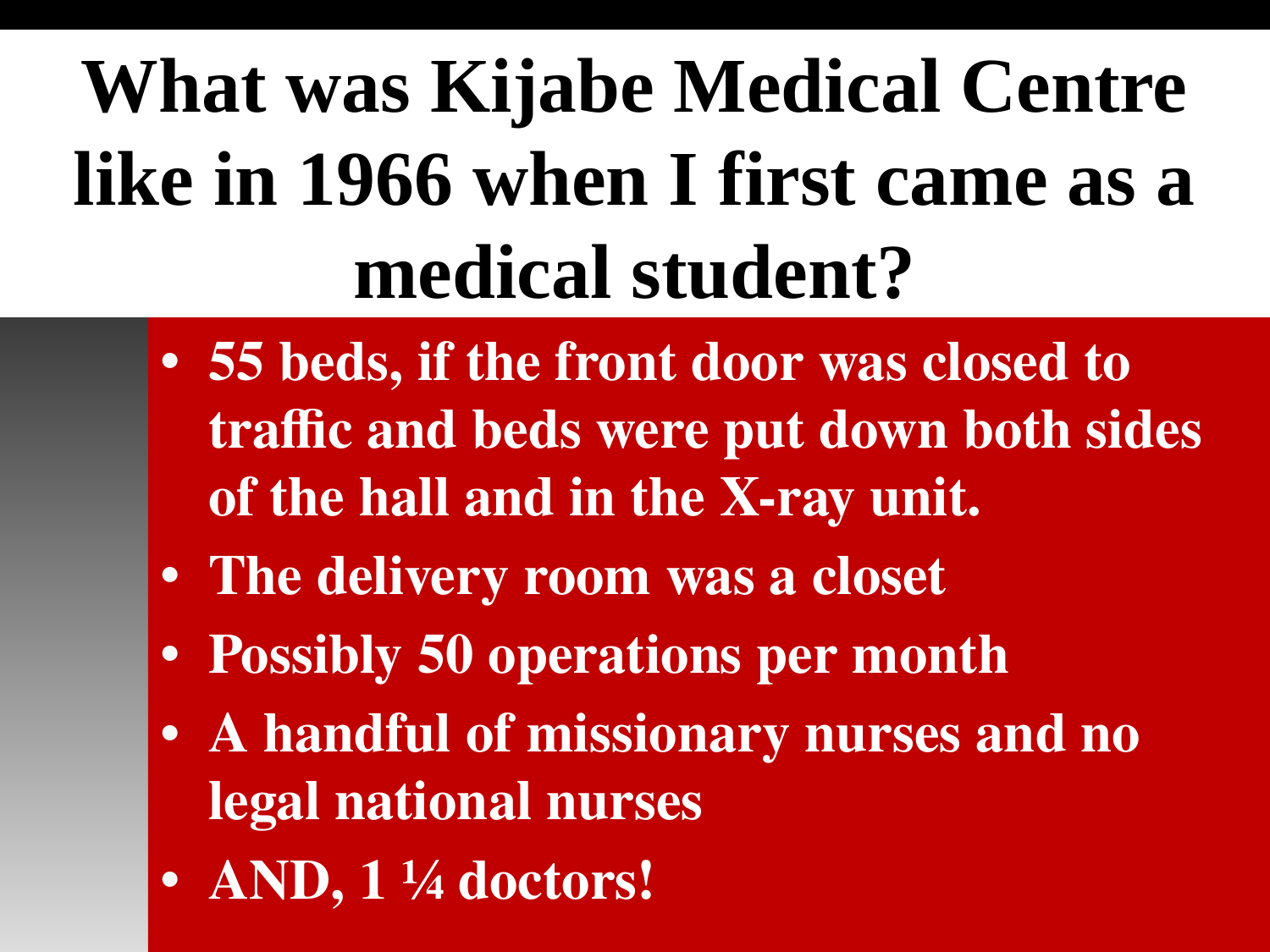

# What was Kijabe Medical Centre like in 1966 when I first came as a medical student?
55 beds, if the front door was closed to traffic and beds were put down both sides of the hall and in the X-ray unit.
The delivery room was a closet
Possibly 50 operations per month
A handful of missionary nurses and no legal national nurses
AND, 1 ¼ doctors!